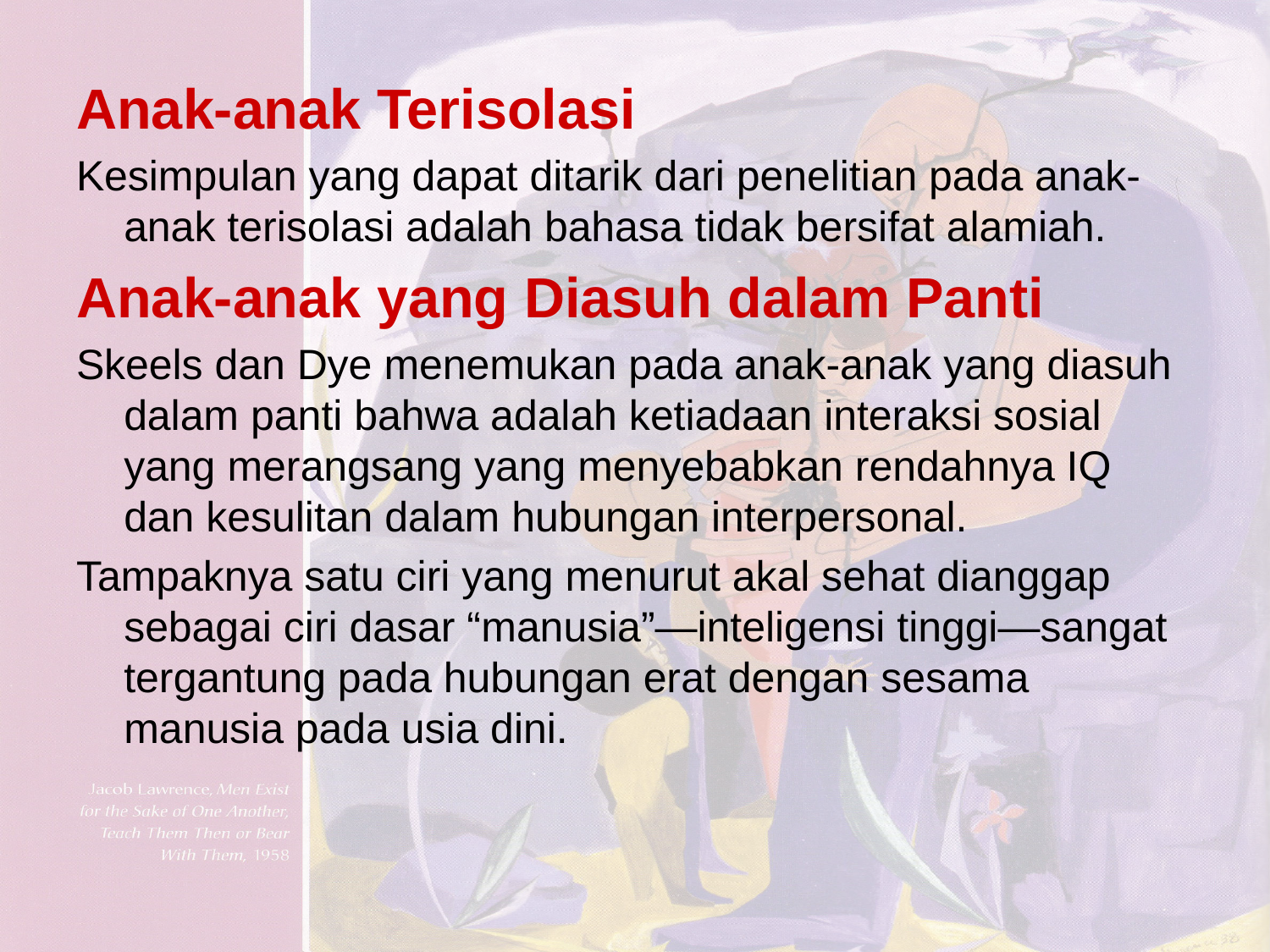

Anak-anak Terisolasi
Kesimpulan yang dapat ditarik dari penelitian pada anak-anak terisolasi adalah bahasa tidak bersifat alamiah.
Anak-anak yang Diasuh dalam Panti
Skeels dan Dye menemukan pada anak-anak yang diasuh dalam panti bahwa adalah ketiadaan interaksi sosial yang merangsang yang menyebabkan rendahnya IQ dan kesulitan dalam hubungan interpersonal.
Tampaknya satu ciri yang menurut akal sehat dianggap sebagai ciri dasar “manusia”—inteligensi tinggi—sangat tergantung pada hubungan erat dengan sesama manusia pada usia dini.